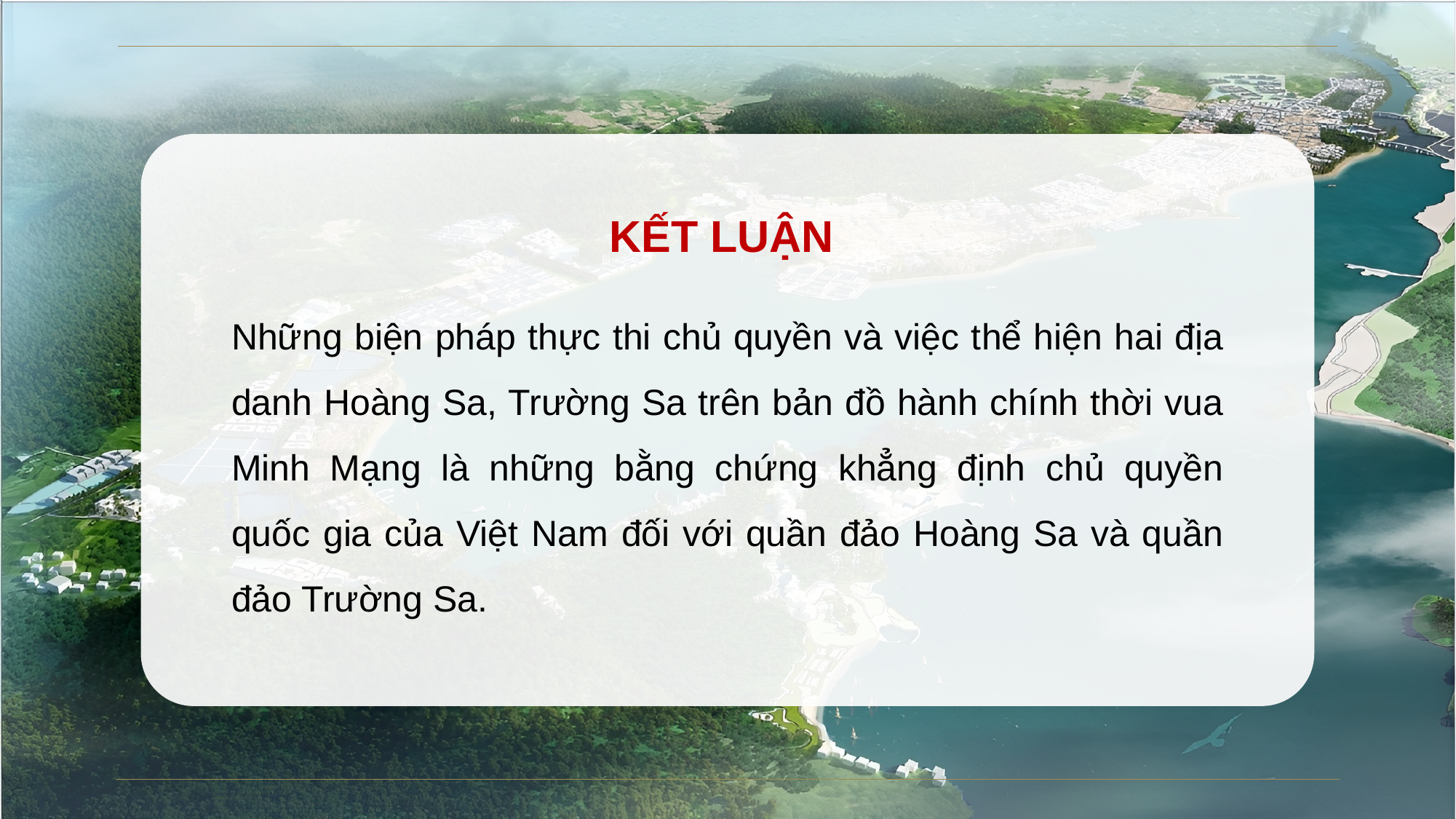

KẾT LUẬN
Những biện pháp thực thi chủ quyền và việc thể hiện hai địa danh Hoàng Sa, Trường Sa trên bản đồ hành chính thời vua Minh Mạng là những bằng chứng khẳng định chủ quyền quốc gia của Việt Nam đối với quần đảo Hoàng Sa và quần đảo Trường Sa.